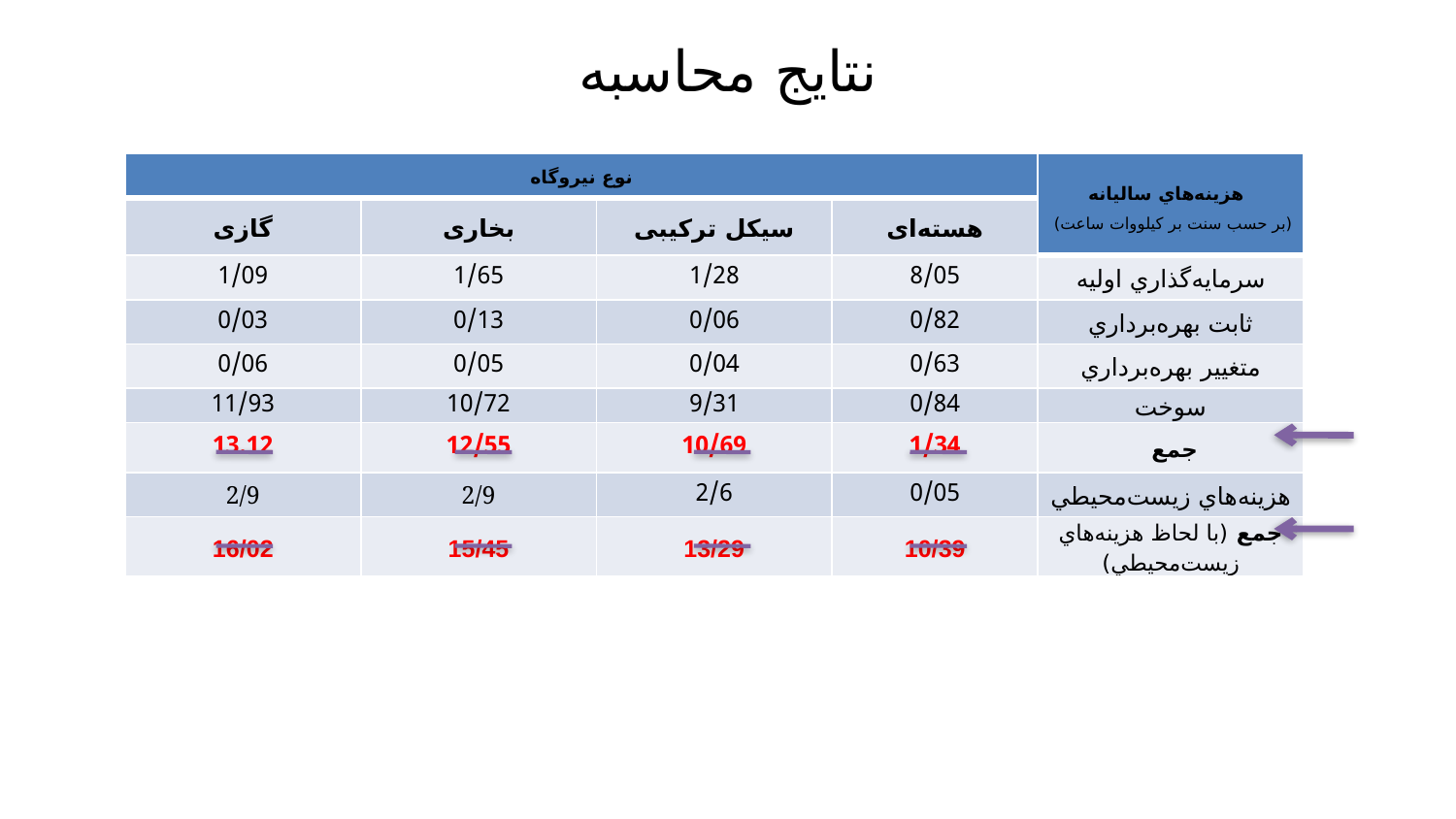

# نتايج محاسبه
| نوع نیروگاه |  |  |  | هزينه‌هاي ساليانه (بر حسب سنت بر كيلووات ساعت) |
| --- | --- | --- | --- | --- |
| گازی | بخاری | سیکل ترکیبی | هسته‌ای |  |
| 1/09 | 1/65 | 1/28 | 8/05 | سرمايه‌گذاري اوليه |
| 0/03 | 0/13 | 0/06 | 0/82 | ثابت بهره‌برداري |
| 0/06 | 0/05 | 0/04 | 0/63 | متغيير بهره‌برداري |
| 11/93 | 10/72 | 9/31 | 0/84 | سوخت |
| 13.12 | 12/55 | 10/69 | 1/34 | جمع |
| 2/9 | 2/9 | 2/6 | 0/05 | هزينه‌هاي زيست‌محيطي |
| 16/02 | 15/45 | 13/29 | 10/39 | جمع (با لحاظ هزينه‌هاي زيست‌محيطي) |